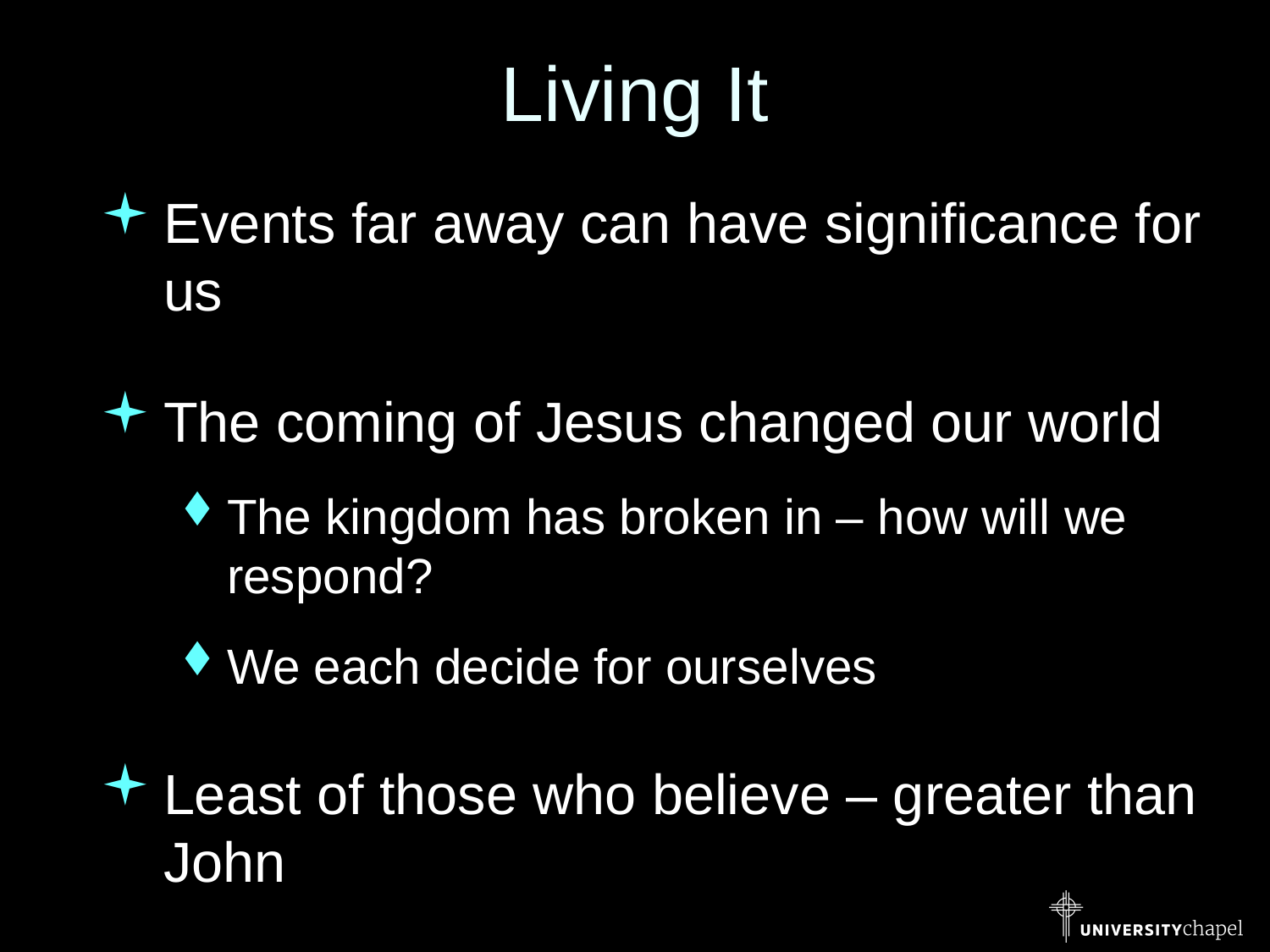

# Living It
Events far away can have significance for us
The coming of Jesus changed our world
The kingdom has broken in – how will we respond?
We each decide for ourselves
Least of those who believe – greater than John